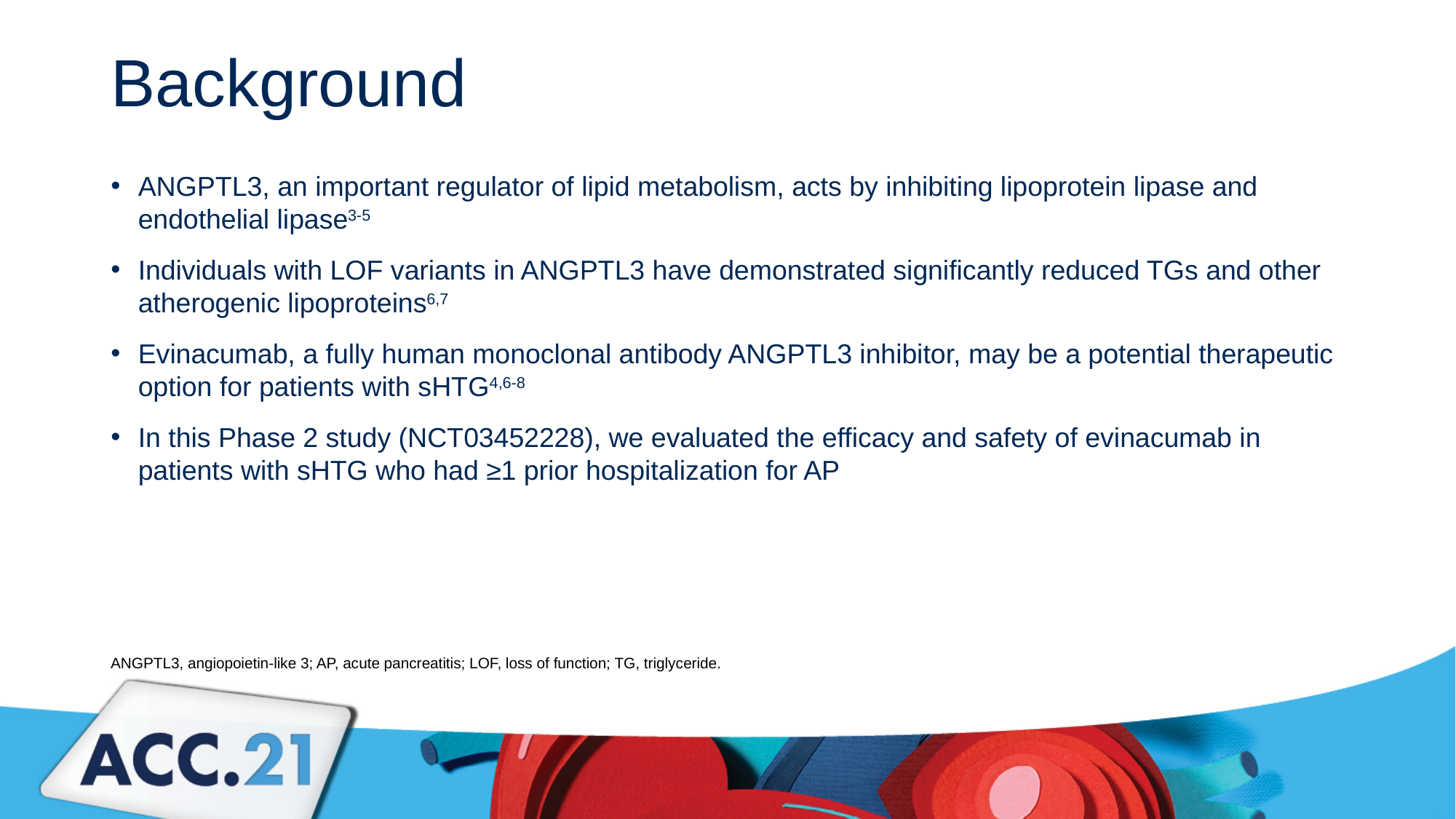

# Background
ANGPTL3, an important regulator of lipid metabolism, acts by inhibiting lipoprotein lipase and endothelial lipase3-5
Individuals with LOF variants in ANGPTL3 have demonstrated significantly reduced TGs and other atherogenic lipoproteins6,7
Evinacumab, a fully human monoclonal antibody ANGPTL3 inhibitor, may be a potential therapeutic option for patients with sHTG4,6-8
In this Phase 2 study (NCT03452228), we evaluated the efficacy and safety of evinacumab in patients with sHTG who had ≥1 prior hospitalization for AP
ANGPTL3, angiopoietin-like 3; AP, acute pancreatitis; LOF, loss of function; TG, triglyceride.